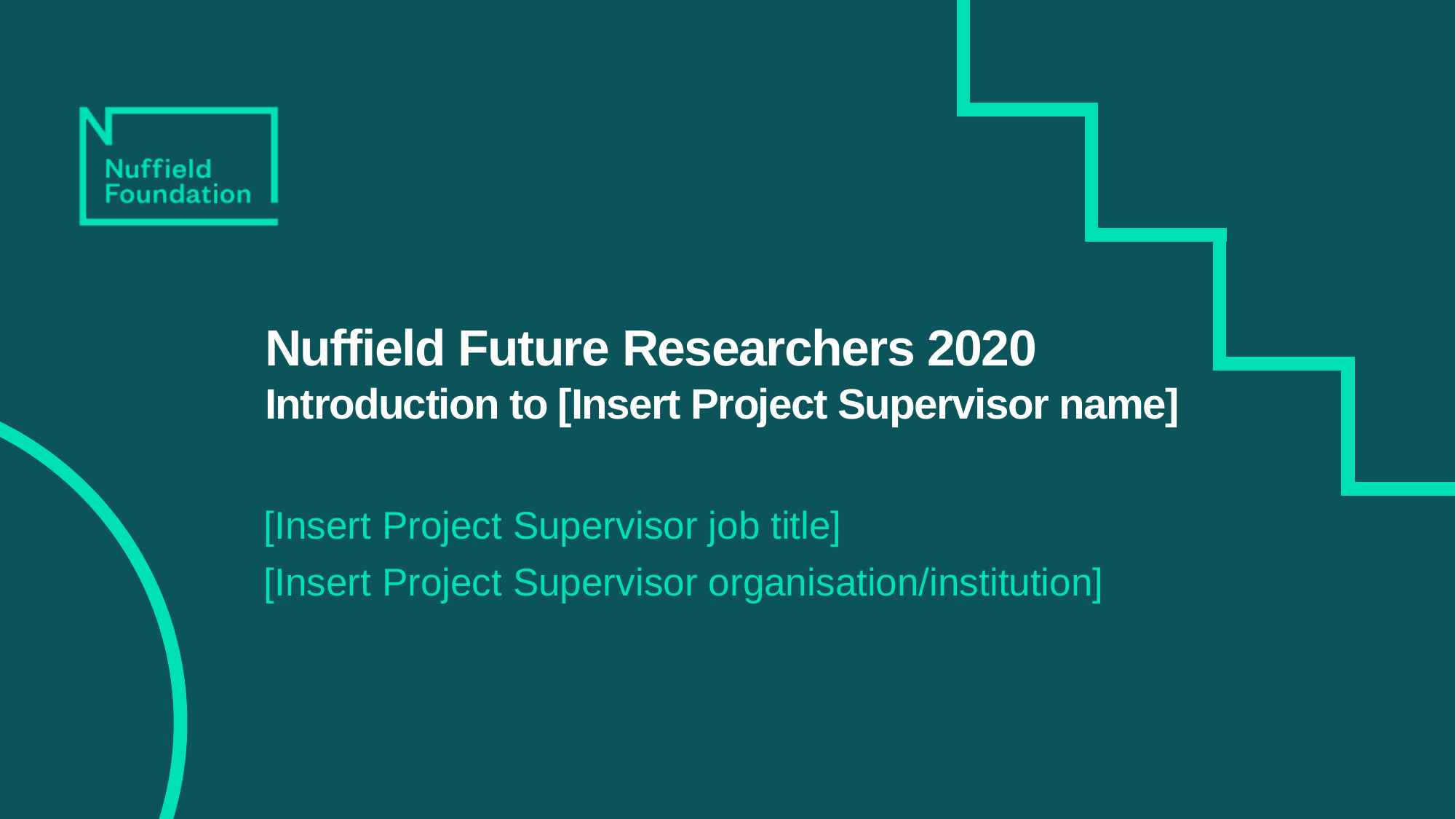

# Nuffield Future Researchers 2020 Introduction to [Insert Project Supervisor name]
[Insert Project Supervisor job title]
[Insert Project Supervisor organisation/institution]